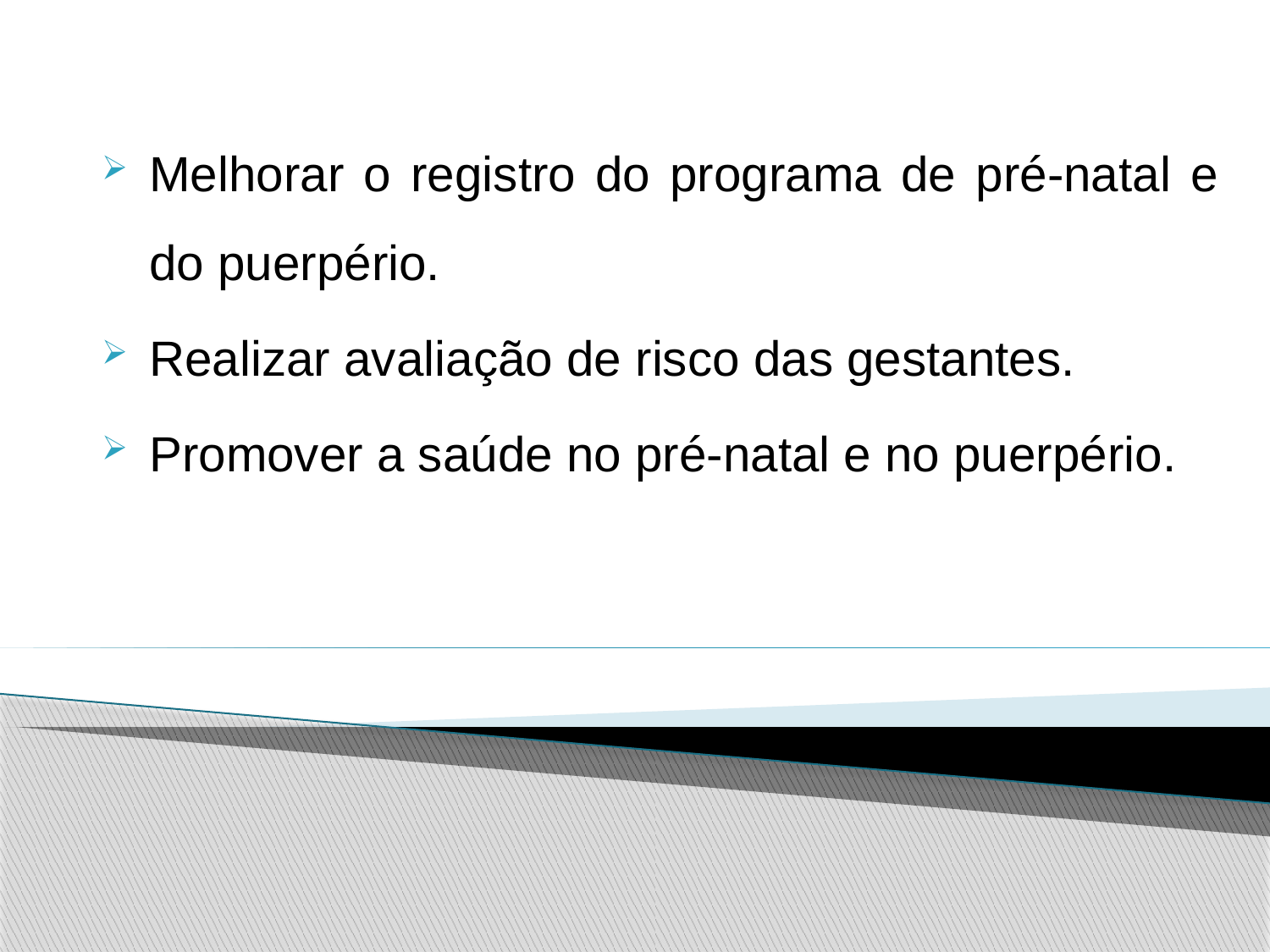

Melhorar o registro do programa de pré-natal e do puerpério.
Realizar avaliação de risco das gestantes.
Promover a saúde no pré-natal e no puerpério.